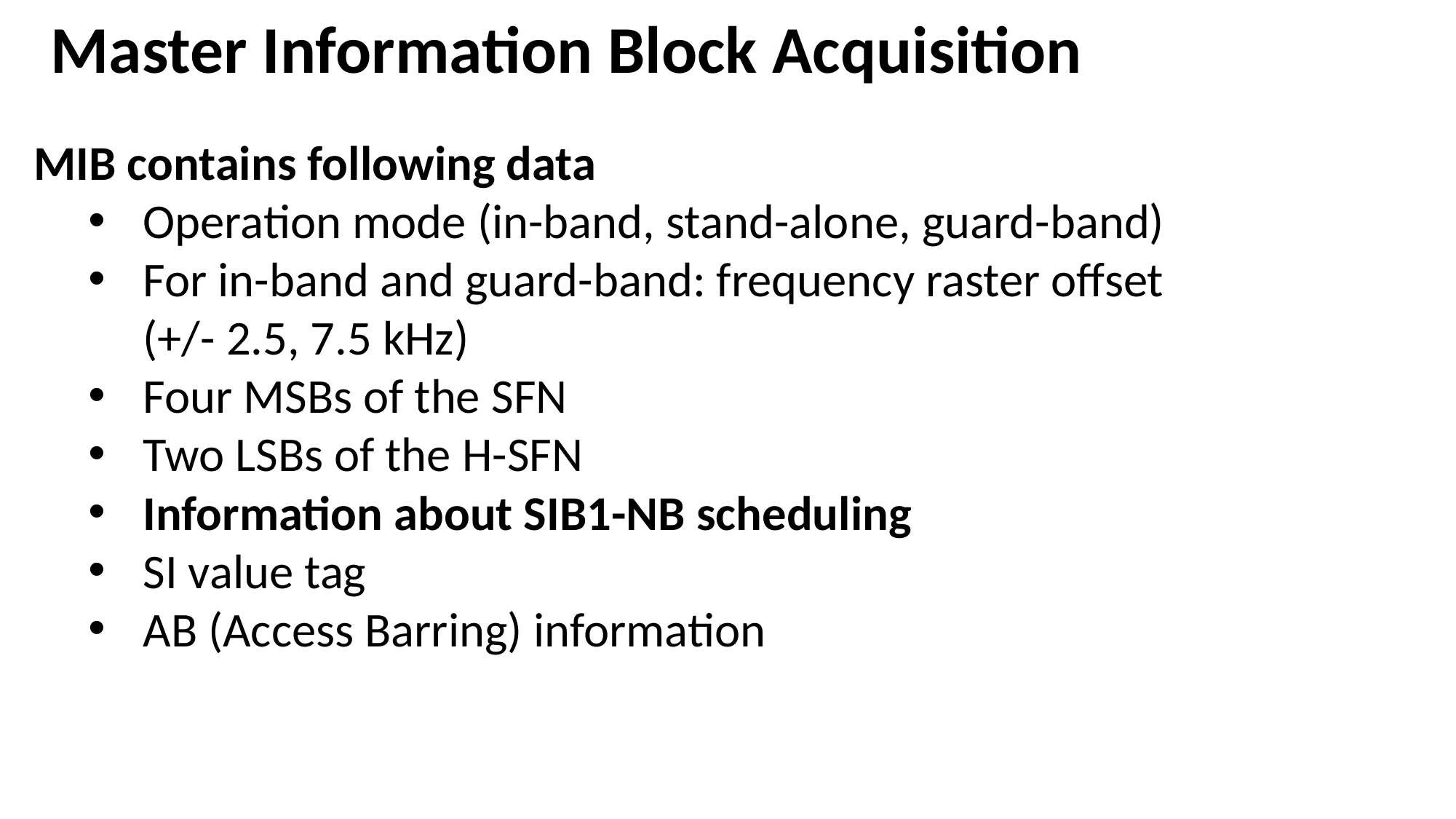

Master Information Block Acquisition
MIB contains following data
Operation mode (in-band, stand-alone, guard-band)
For in-band and guard-band: frequency raster offset
(+/- 2.5, 7.5 kHz)
Four MSBs of the SFN
Two LSBs of the H-SFN
Information about SIB1-NB scheduling
SI value tag
AB (Access Barring) information